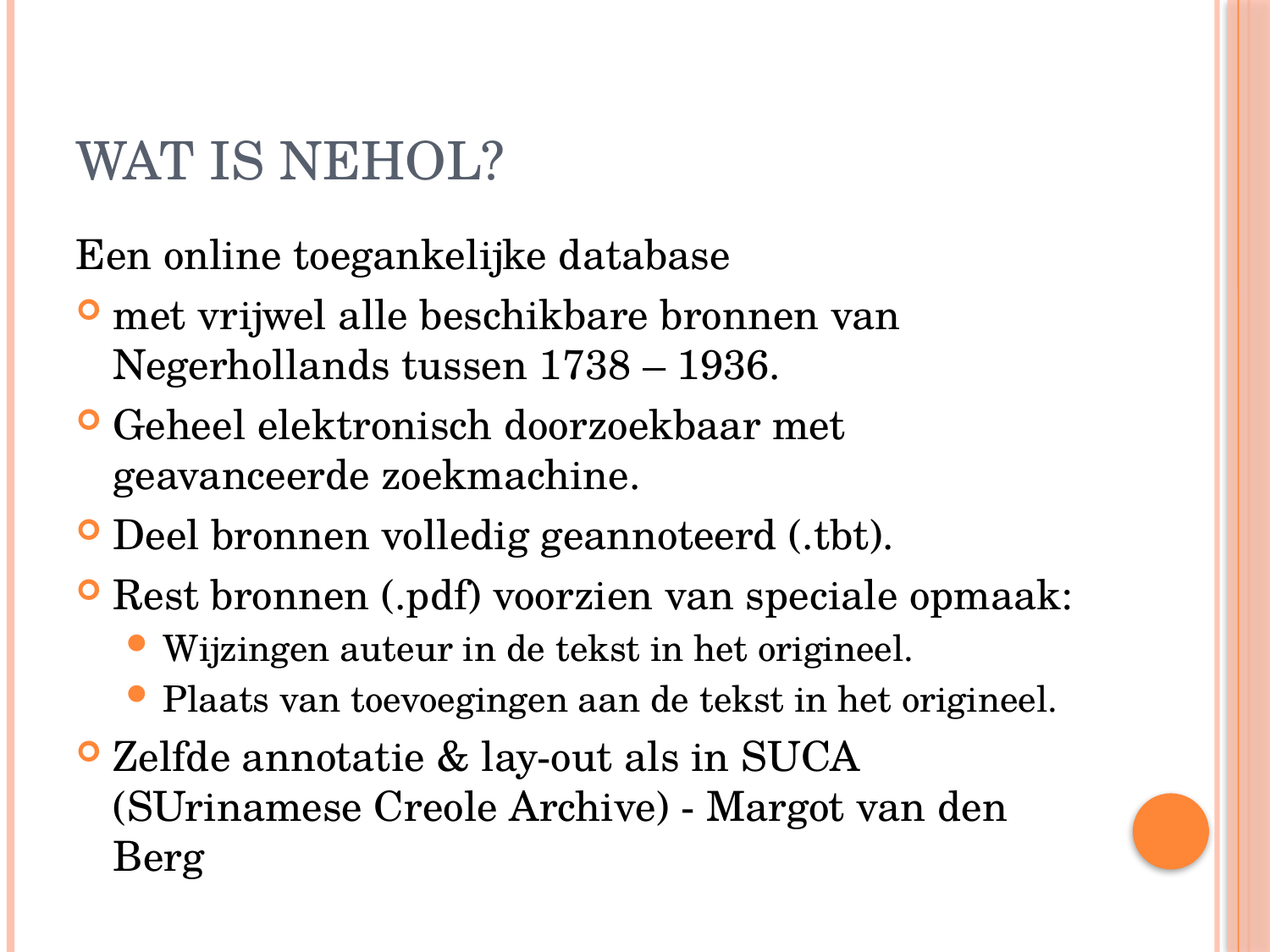

# Wat is NEHOL?
Een online toegankelijke database
met vrijwel alle beschikbare bronnen van Negerhollands tussen 1738 – 1936.
Geheel elektronisch doorzoekbaar met geavanceerde zoekmachine.
Deel bronnen volledig geannoteerd (.tbt).
Rest bronnen (.pdf) voorzien van speciale opmaak:
Wijzingen auteur in de tekst in het origineel.
Plaats van toevoegingen aan de tekst in het origineel.
Zelfde annotatie & lay-out als in SUCA (SUrinamese Creole Archive) - Margot van den Berg